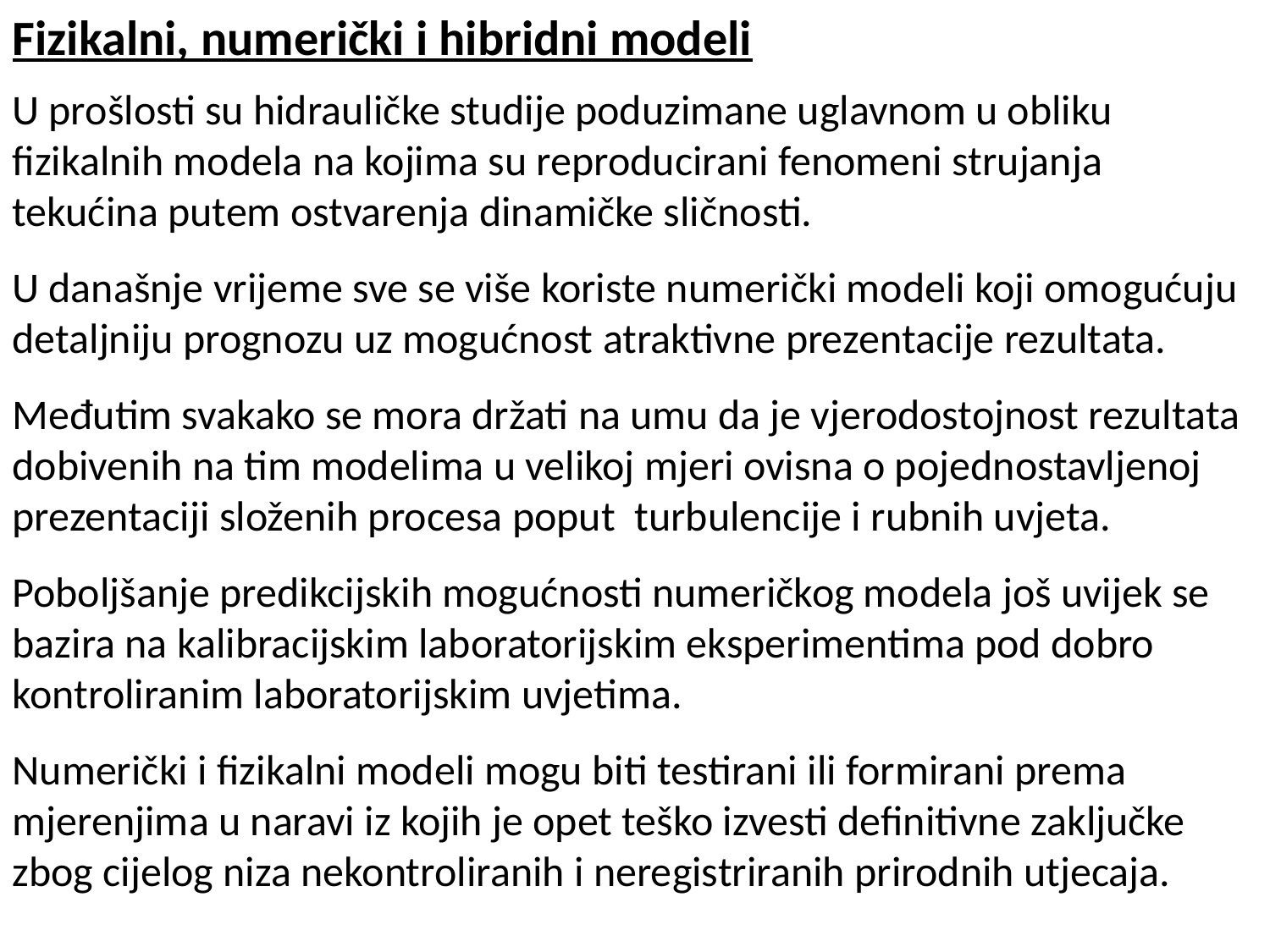

Fizikalni, numerički i hibridni modeli
U prošlosti su hidrauličke studije poduzimane uglavnom u obliku fizikalnih modela na kojima su reproducirani fenomeni strujanja tekućina putem ostvarenja dinamičke sličnosti.

U današnje vrijeme sve se više koriste numerički modeli koji omogućuju detaljniju prognozu uz mogućnost atraktivne prezentacije rezultata.

Međutim svakako se mora držati na umu da je vjerodostojnost rezultata dobivenih na tim modelima u velikoj mjeri ovisna o pojednostavljenoj prezentaciji složenih procesa poput  turbulencije i rubnih uvjeta.

Poboljšanje predikcijskih mogućnosti numeričkog modela još uvijek se bazira na kalibracijskim laboratorijskim eksperimentima pod dobro kontroliranim laboratorijskim uvjetima.

Numerički i fizikalni modeli mogu biti testirani ili formirani prema mjerenjima u naravi iz kojih je opet teško izvesti definitivne zaključke zbog cijelog niza nekontroliranih i neregistriranih prirodnih utjecaja.